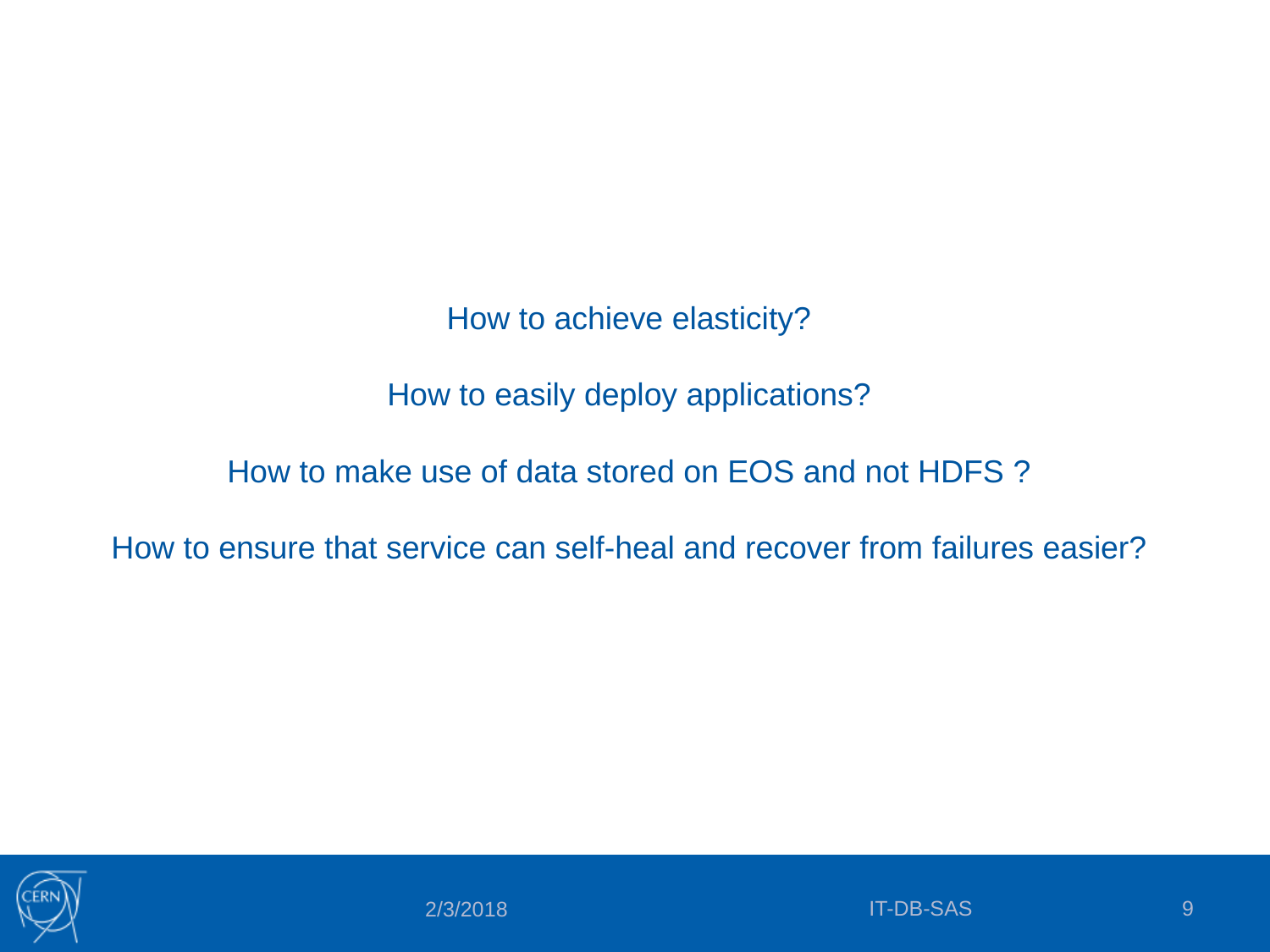

How to achieve elasticity?

How to easily deploy applications?

How to make use of data stored on EOS and not HDFS ?

How to ensure that service can self-heal and recover from failures easier?

IT-DB-SAS
9
2/3/2018